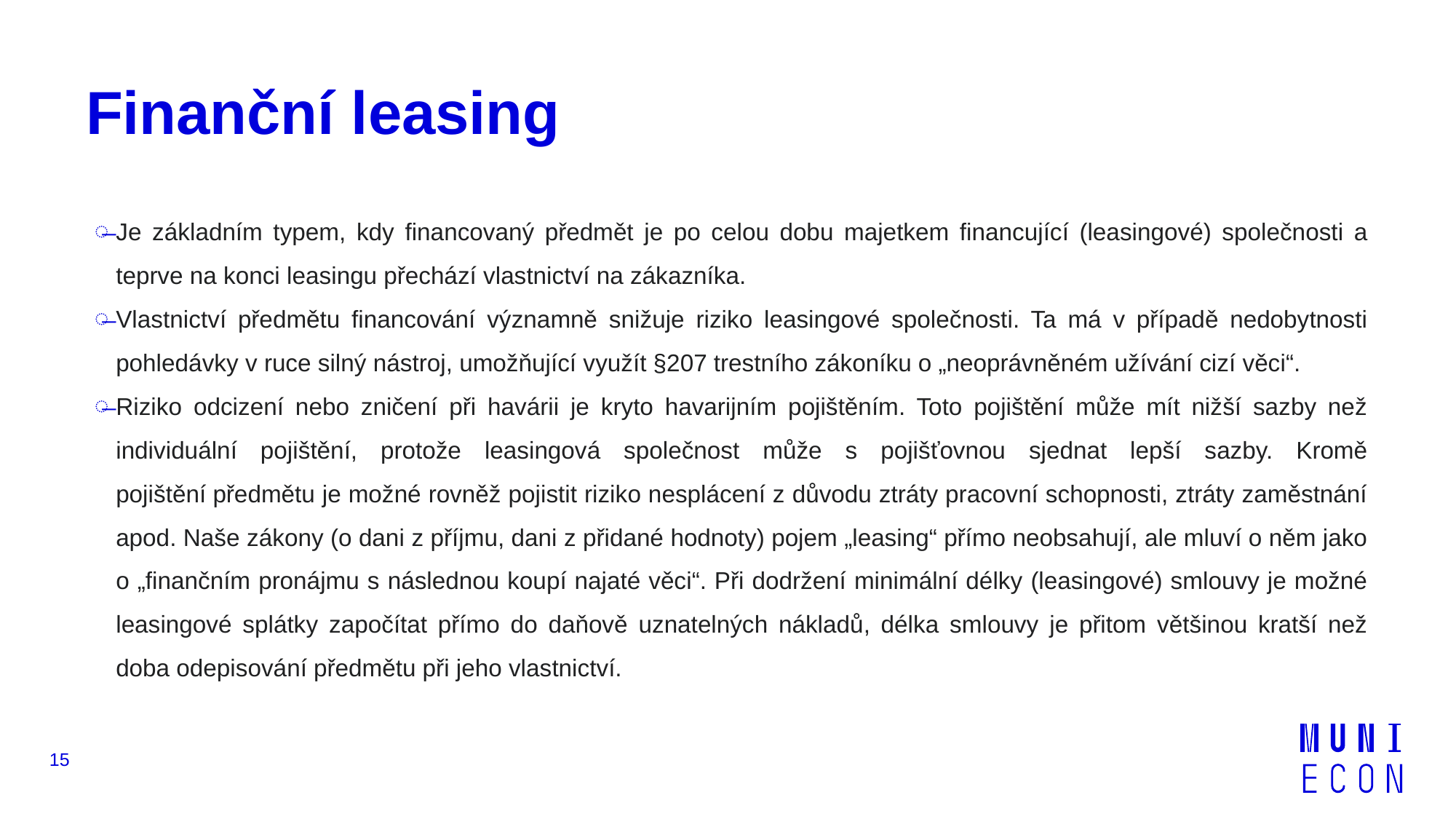

# Finanční leasing
Je základním typem, kdy financovaný předmět je po celou dobu majetkem financující (leasingové) společnosti a teprve na konci leasingu přechází vlastnictví na zákazníka.
Vlastnictví předmětu financování významně snižuje riziko leasingové společnosti. Ta má v případě nedobytnosti pohledávky v ruce silný nástroj, umožňující využít §207 trestního zákoníku o „neoprávněném užívání cizí věci“.
Riziko odcizení nebo zničení při havárii je kryto havarijním pojištěním. Toto pojištění může mít nižší sazby než individuální pojištění, protože leasingová společnost může s pojišťovnou sjednat lepší sazby. Kromě pojištění předmětu je možné rovněž pojistit riziko nesplácení z důvodu ztráty pracovní schopnosti, ztráty zaměstnání apod. Naše zákony (o dani z příjmu, dani z přidané hodnoty) pojem „leasing“ přímo neobsahují, ale mluví o něm jako o „finančním pronájmu s následnou koupí najaté věci“. Při dodržení minimální délky (leasingové) smlouvy je možné leasingové splátky započítat přímo do daňově uznatelných nákladů, délka smlouvy je přitom většinou kratší než doba odepisování předmětu při jeho vlastnictví.

15